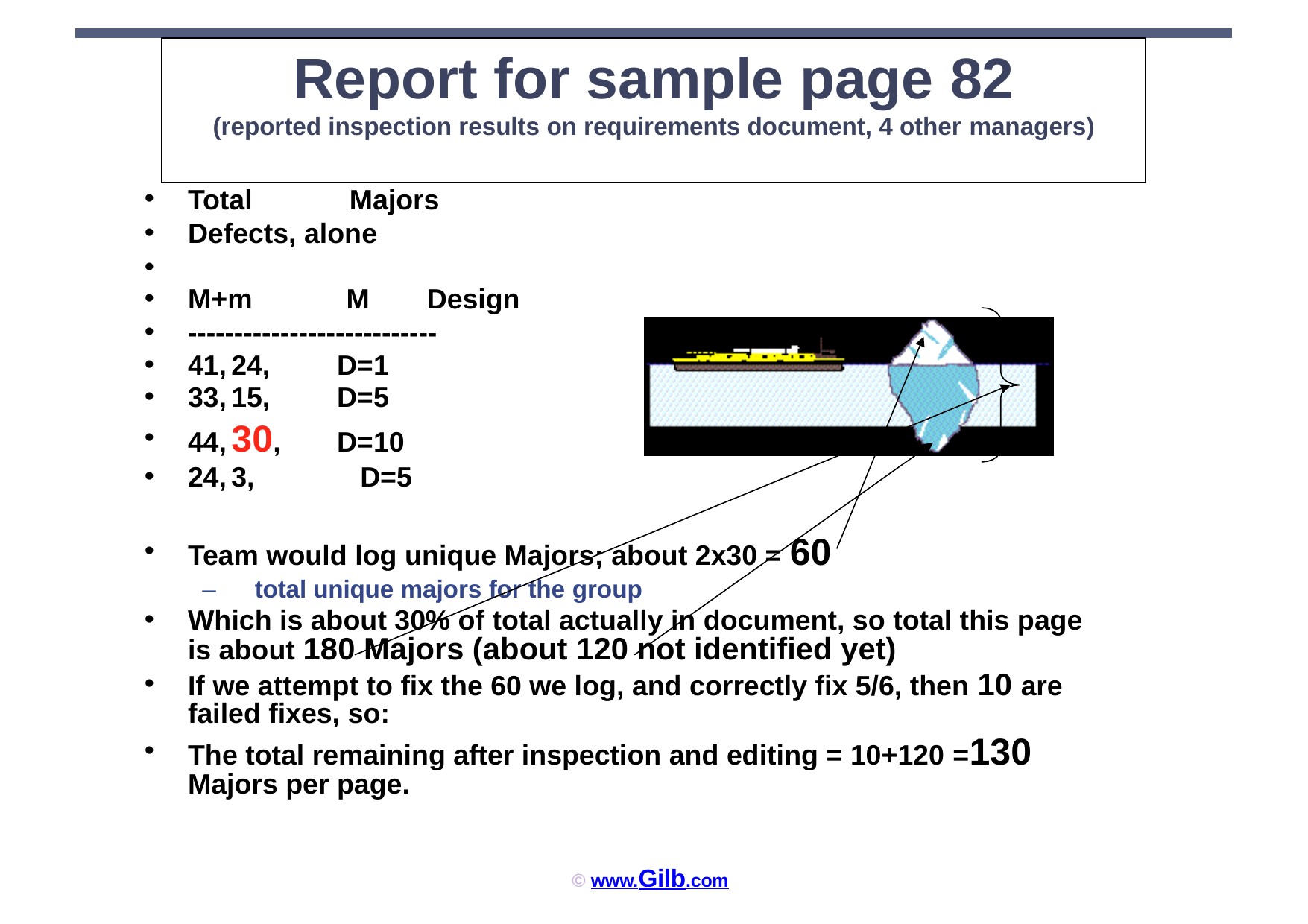

# Report for sample page 82
(reported inspection results on requirements document, 4 other managers)
Total	Majors
Defects, alone
•
M+m	M	Design
---------------------------
41,	24,	D=1
33,	15,	D=5
44,	30,	D=10
24,	3,	D=5

Team would log unique Majors; about 2x30 = 60
–	total unique majors for the group
Which is about 30% of total actually in document, so total this page  is about 180 Majors (about 120 not identified yet)
If we attempt to fix the 60 we log, and correctly fix 5/6, then 10 are  failed fixes, so:
The total remaining after inspection and editing = 10+120 =130  Majors per page.

11
© www.Gilb.com